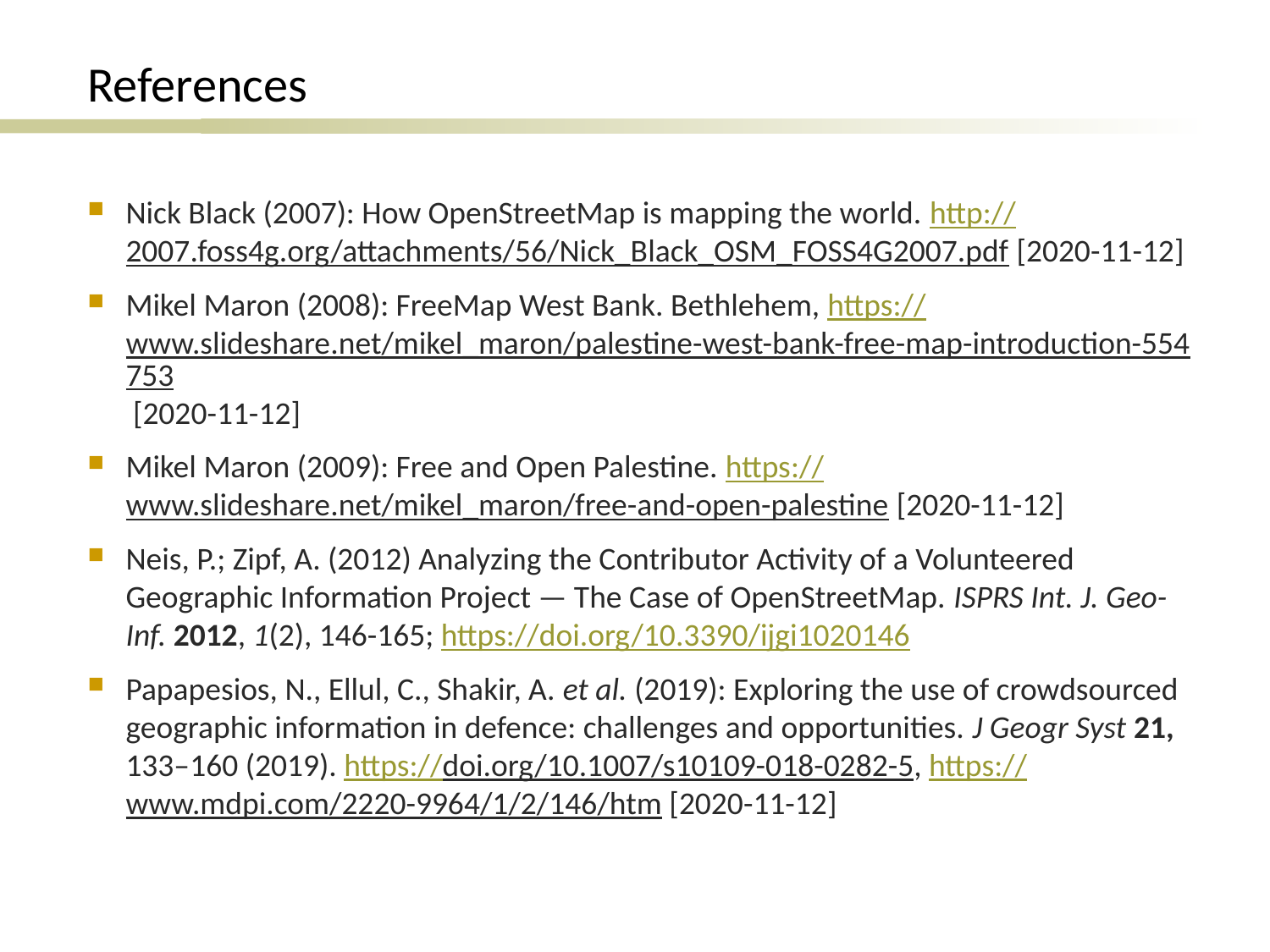

# References
Nick Black (2007): How OpenStreetMap is mapping the world. http://2007.foss4g.org/attachments/56/Nick_Black_OSM_FOSS4G2007.pdf [2020-11-12]
Mikel Maron (2008): FreeMap West Bank. Bethlehem, https://www.slideshare.net/mikel_maron/palestine-west-bank-free-map-introduction-554753 [2020-11-12]
Mikel Maron (2009): Free and Open Palestine. https://www.slideshare.net/mikel_maron/free-and-open-palestine [2020-11-12]
Neis, P.; Zipf, A. (2012) Analyzing the Contributor Activity of a Volunteered Geographic Information Project — The Case of OpenStreetMap. ISPRS Int. J. Geo-Inf. 2012, 1(2), 146-165; https://doi.org/10.3390/ijgi1020146
Papapesios, N., Ellul, C., Shakir, A. et al. (2019): Exploring the use of crowdsourced geographic information in defence: challenges and opportunities. J Geogr Syst 21, 133–160 (2019). https://doi.org/10.1007/s10109-018-0282-5, https://www.mdpi.com/2220-9964/1/2/146/htm [2020-11-12]